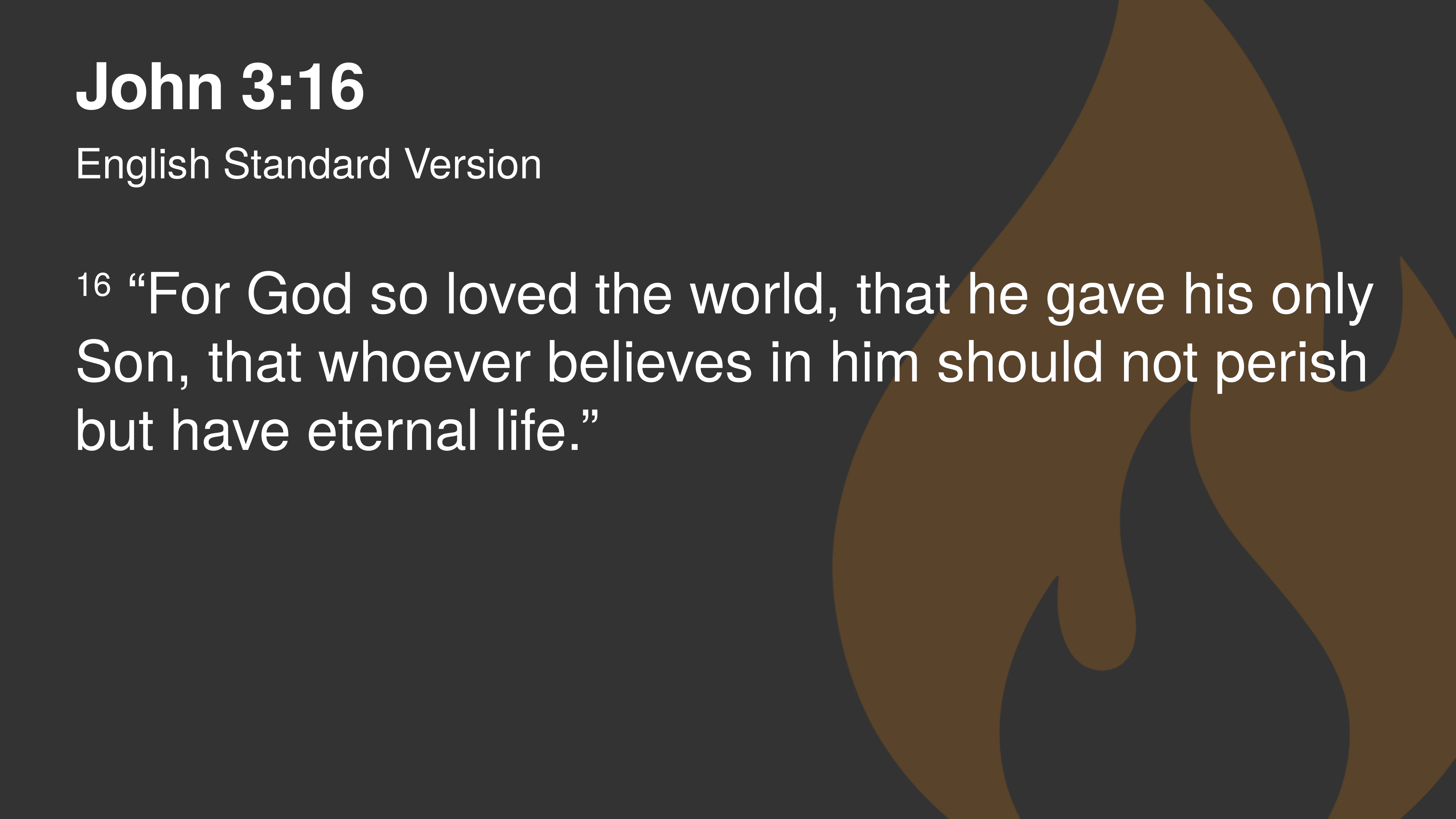

# John 3:16
English Standard Version
16 “For God so loved the world, that he gave his only Son, that whoever believes in him should not perish but have eternal life.”